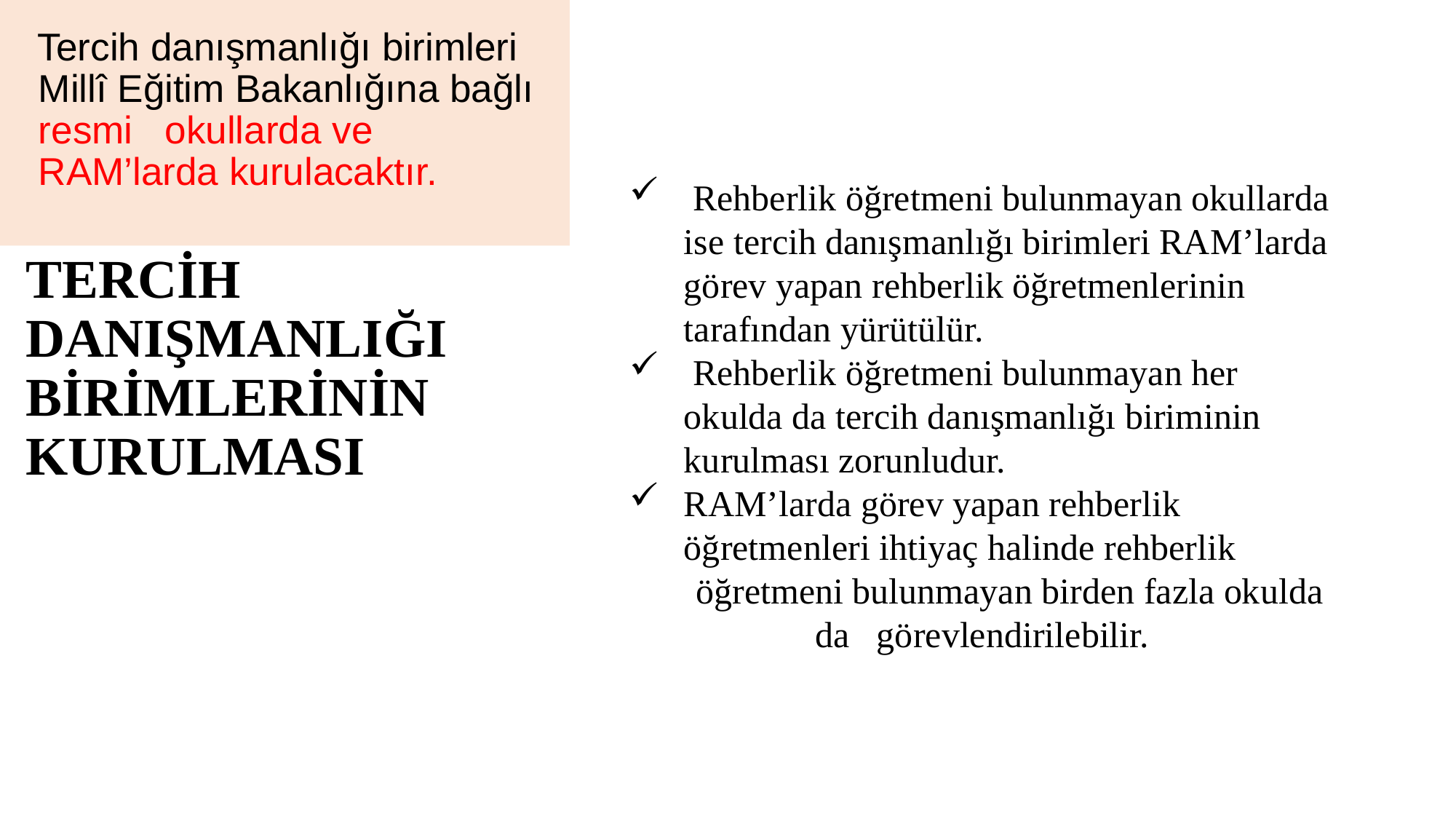

# Tercih danışmanlığı birimleri Millî Eğitim Bakanlığına bağlı resmi   okullarda ve RAM’larda kurulacaktır.

 Rehberlik öğretmeni bulunmayan okullarda ise tercih danışmanlığı birimleri RAM’larda görev yapan rehberlik öğretmenlerinin tarafından yürütülür.
 Rehberlik öğretmeni bulunmayan her okulda da tercih danışmanlığı biriminin kurulması zorunludur.
RAM’larda görev yapan rehberlik öğretmenleri ihtiyaç halinde rehberlik
     öğretmeni bulunmayan birden fazla okulda da   görevlendirilebilir.

TERCİH DANIŞMANLIĞI BİRİMLERİNİN KURULMASI